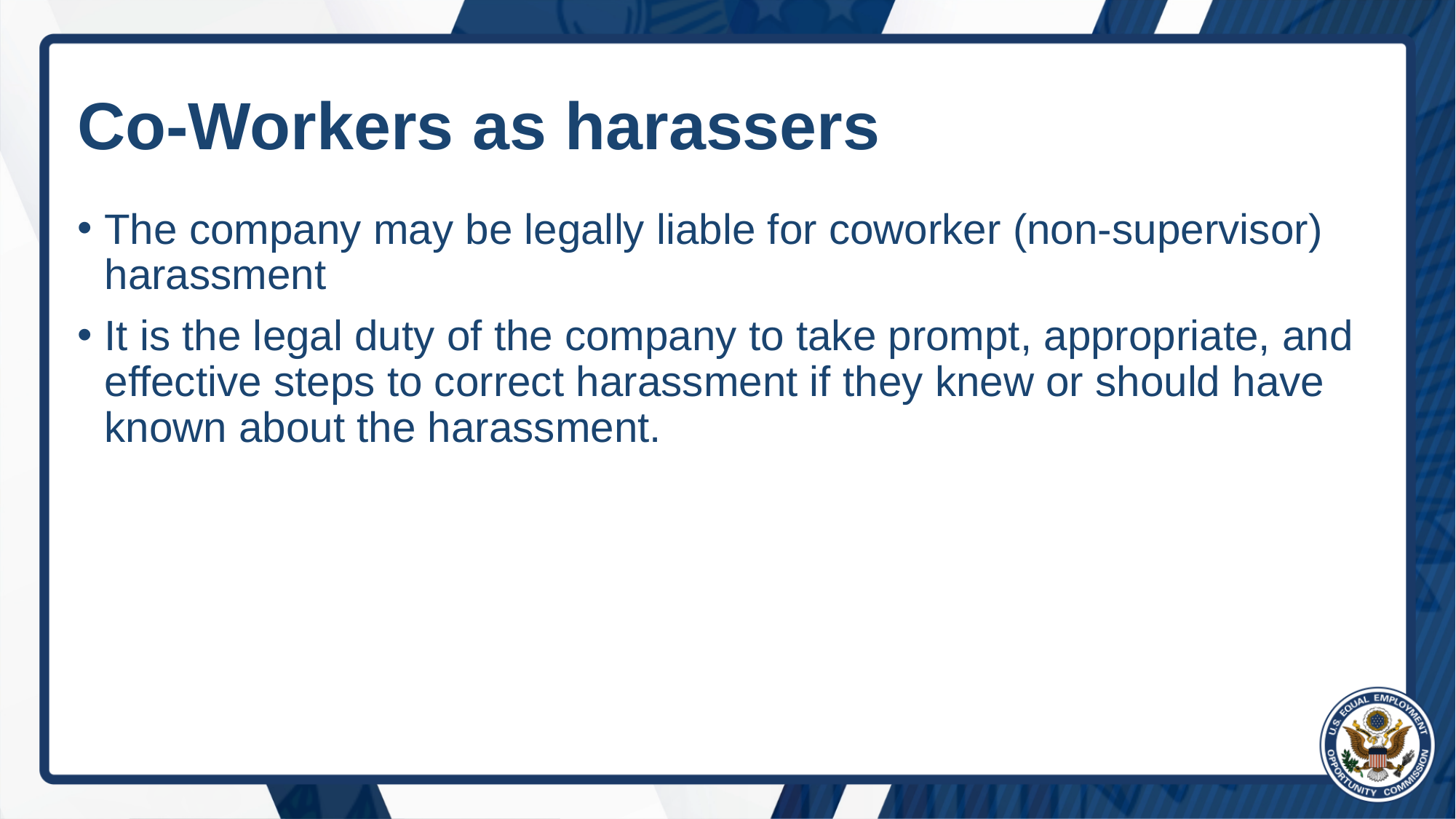

# Co-Workers as harassers
The company may be legally liable for coworker (non-supervisor) harassment
It is the legal duty of the company to take prompt, appropriate, and effective steps to correct harassment if they knew or should have known about the harassment.